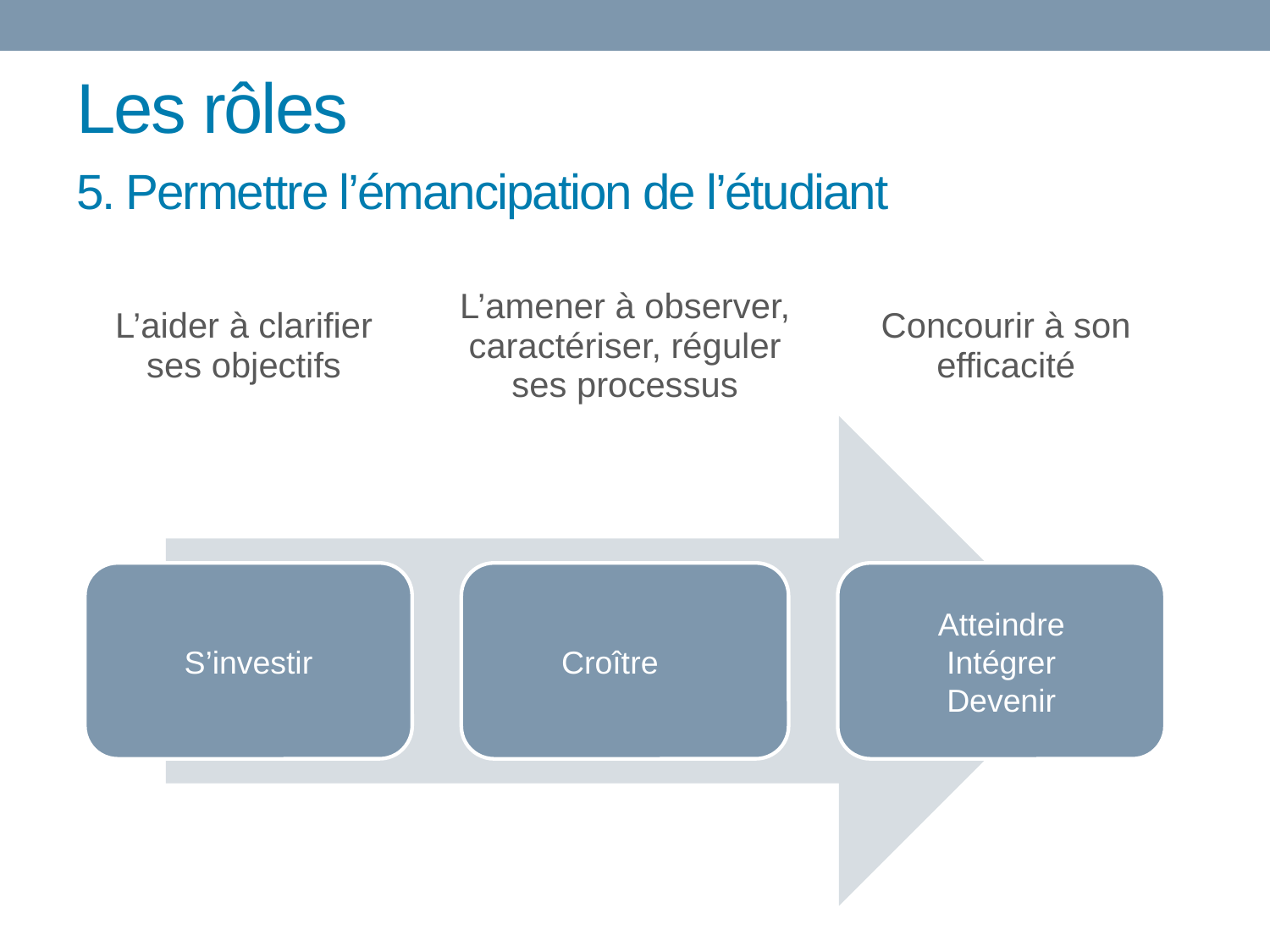

# Les rôles
5. Permettre l’émancipation de l’étudiant
| L’aider à clarifier ses objectifs | L’amener à observer, caractériser, réguler ses processus | Concourir à son efficacité |
| --- | --- | --- |
S’investir
Atteindre
Intégrer
Devenir
Croître